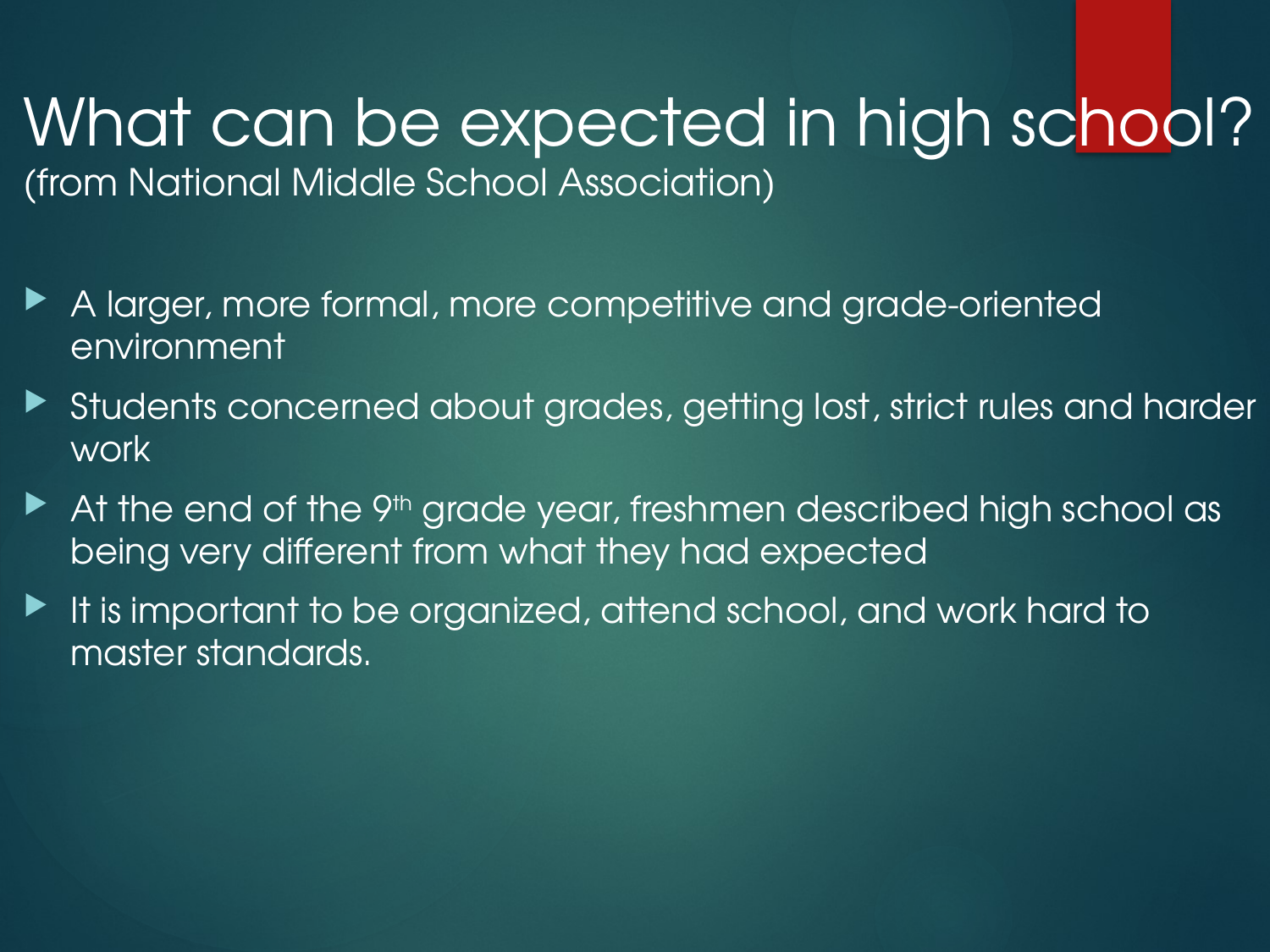

What can be expected in high school? (from National Middle School Association)
A larger, more formal, more competitive and grade-oriented environment
Students concerned about grades, getting lost, strict rules and harder work
At the end of the 9th grade year, freshmen described high school as being very different from what they had expected
It is important to be organized, attend school, and work hard to master standards.